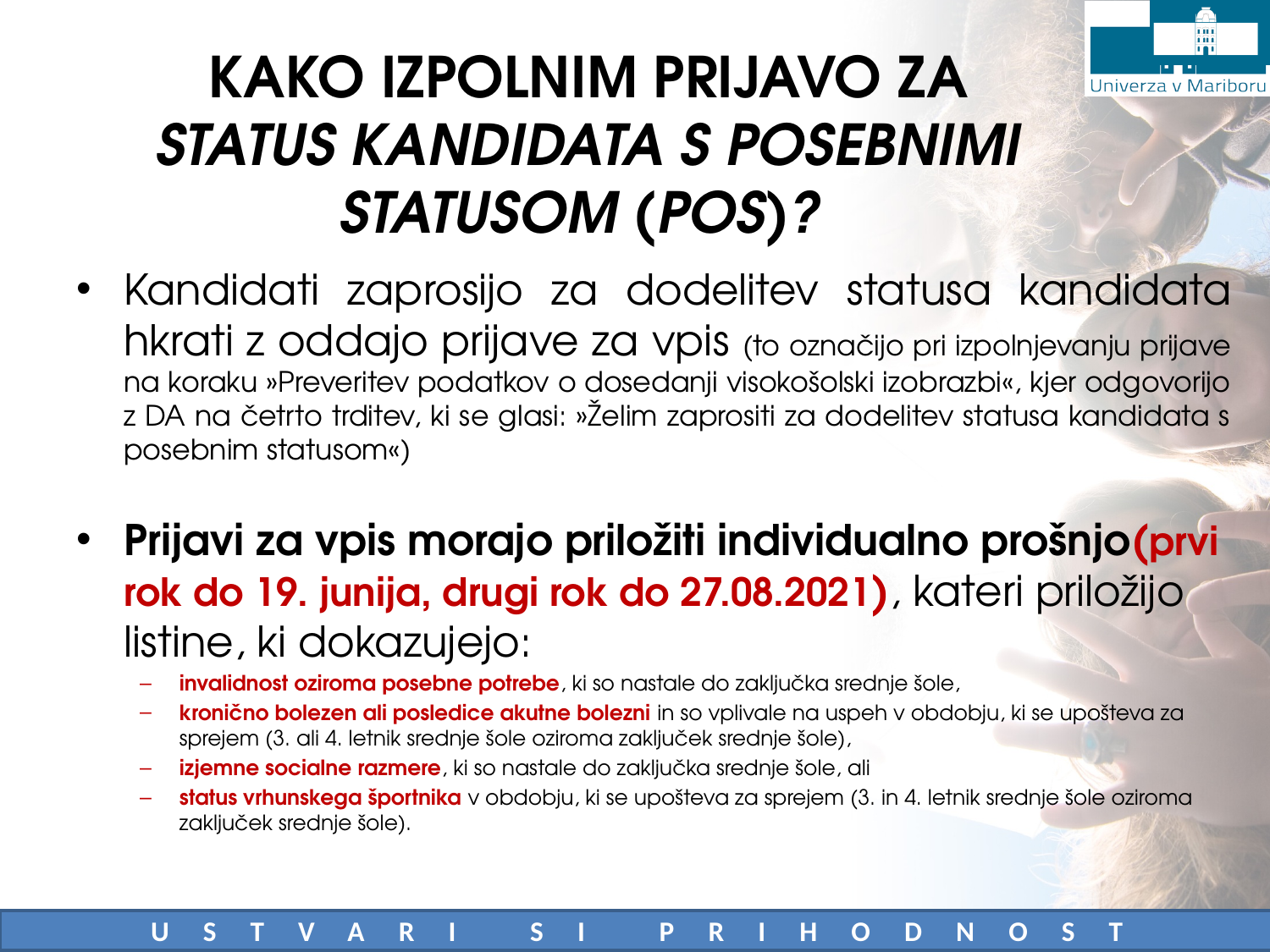

# KAKO IZPOLNIM PRIJAVO ZA STATUS KANDIDATA S POSEBNIMI STATUSOM (POS)?
Kandidati zaprosijo za dodelitev statusa kandidata hkrati z oddajo prijave za vpis (to označijo pri izpolnjevanju prijave na koraku »Preveritev podatkov o dosedanji visokošolski izobrazbi«, kjer odgovorijo z DA na četrto trditev, ki se glasi: »Želim zaprositi za dodelitev statusa kandidata s posebnim statusom«)

Prijavi za vpis morajo priložiti individualno prošnjo(prvi rok do 19. junija, drugi rok do 27.08.2021), kateri priložijo listine, ki dokazujejo:
invalidnost oziroma posebne potrebe, ki so nastale do zaključka srednje šole,
kronično bolezen ali posledice akutne bolezni in so vplivale na uspeh v obdobju, ki se upošteva za sprejem (3. ali 4. letnik srednje šole oziroma zaključek srednje šole),
izjemne socialne razmere, ki so nastale do zaključka srednje šole, ali
status vrhunskega športnika v obdobju, ki se upošteva za sprejem (3. in 4. letnik srednje šole oziroma zaključek srednje šole).